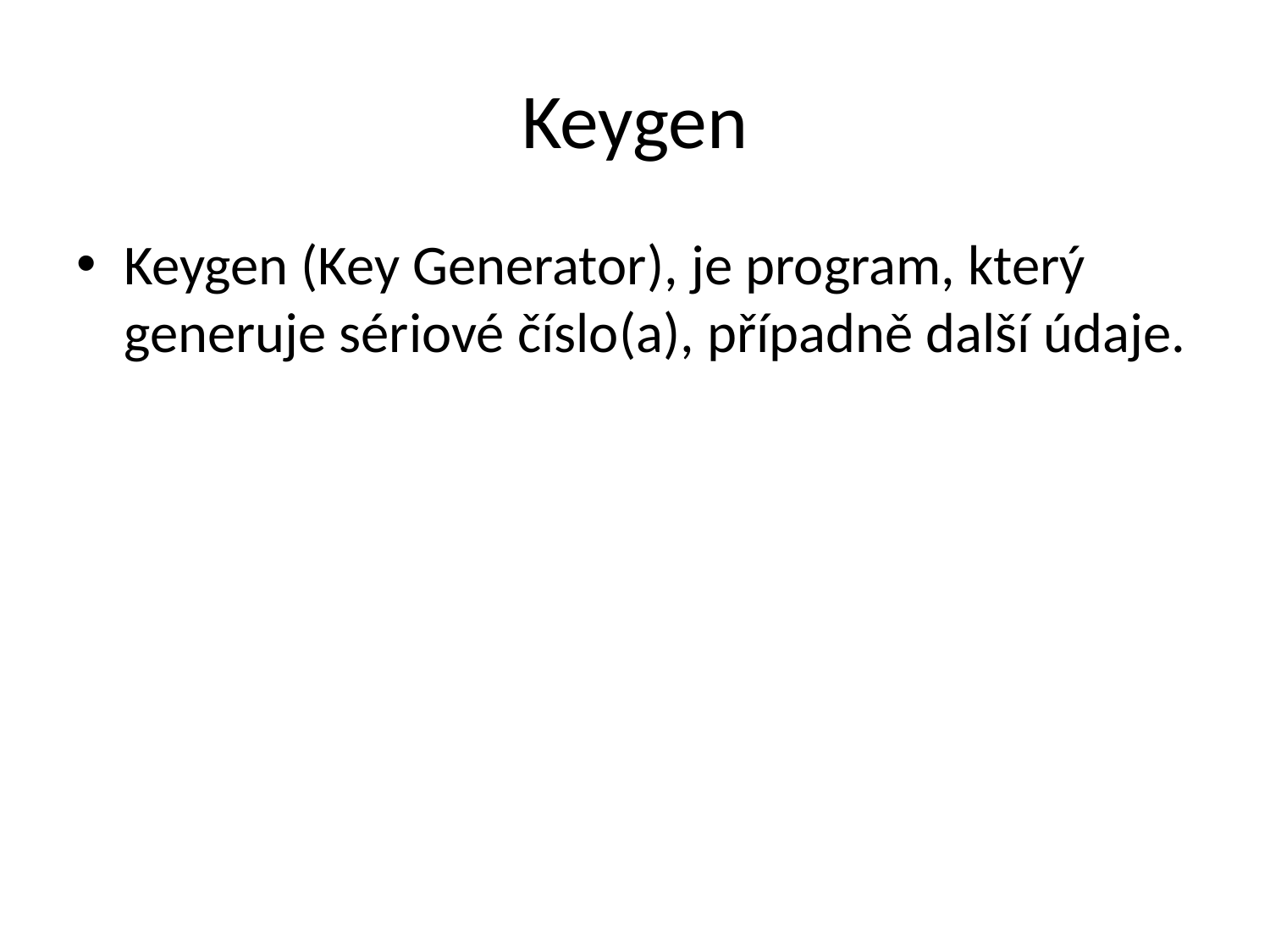

# Keygen
Keygen (Key Generator), je program, který generuje sériové číslo(a), případně další údaje.